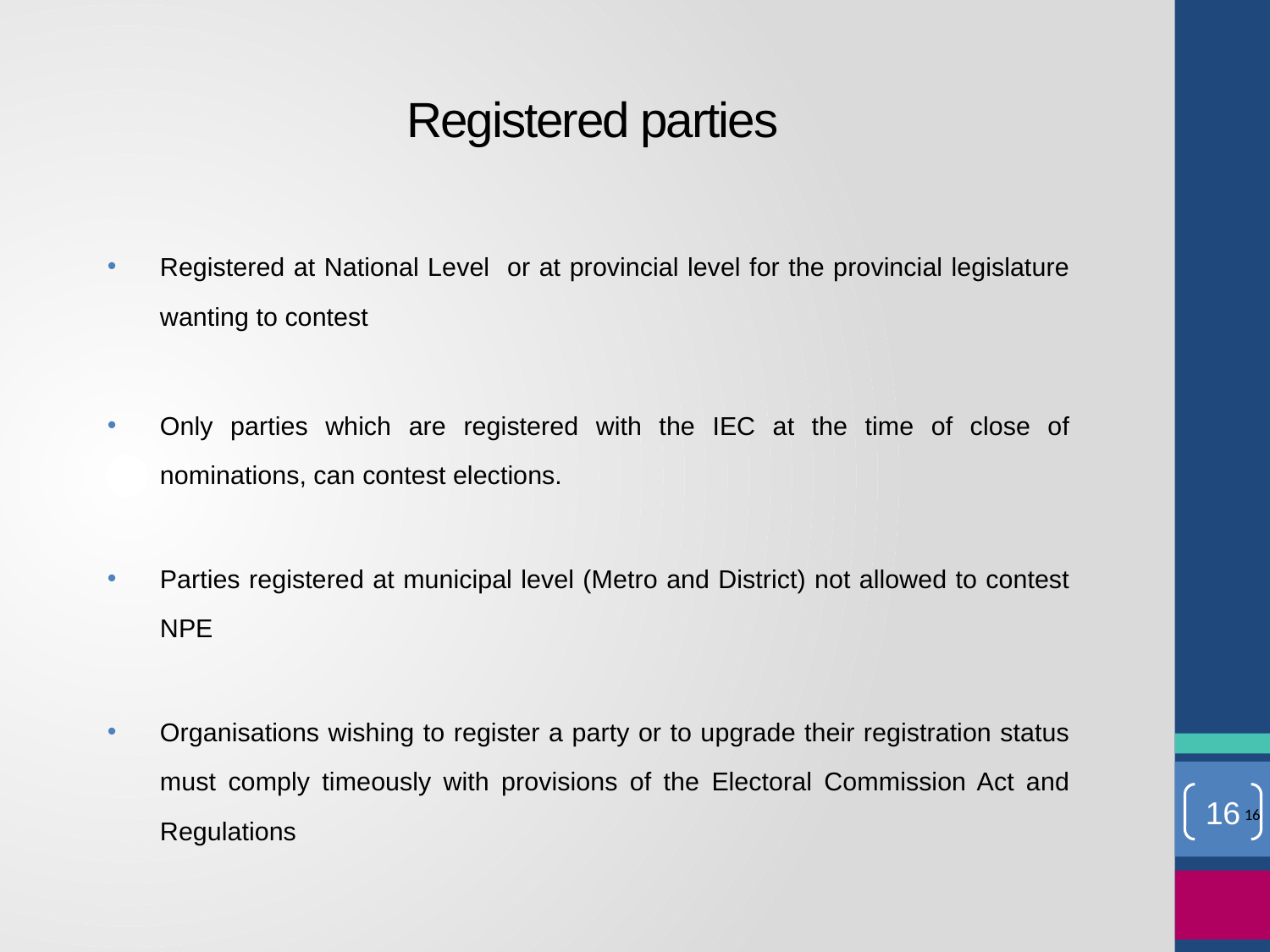

# Registered parties

Registered at National Level  or at provincial level for the provincial legislature wanting to contest

Only parties which are registered with the IEC at the time of close of nominations, can contest elections.

Parties registered at municipal level (Metro and District) not allowed to contest NPE

Organisations wishing to register a party or to upgrade their registration status must comply timeously with provisions of the Electoral Commission Act and Regulations

16
16